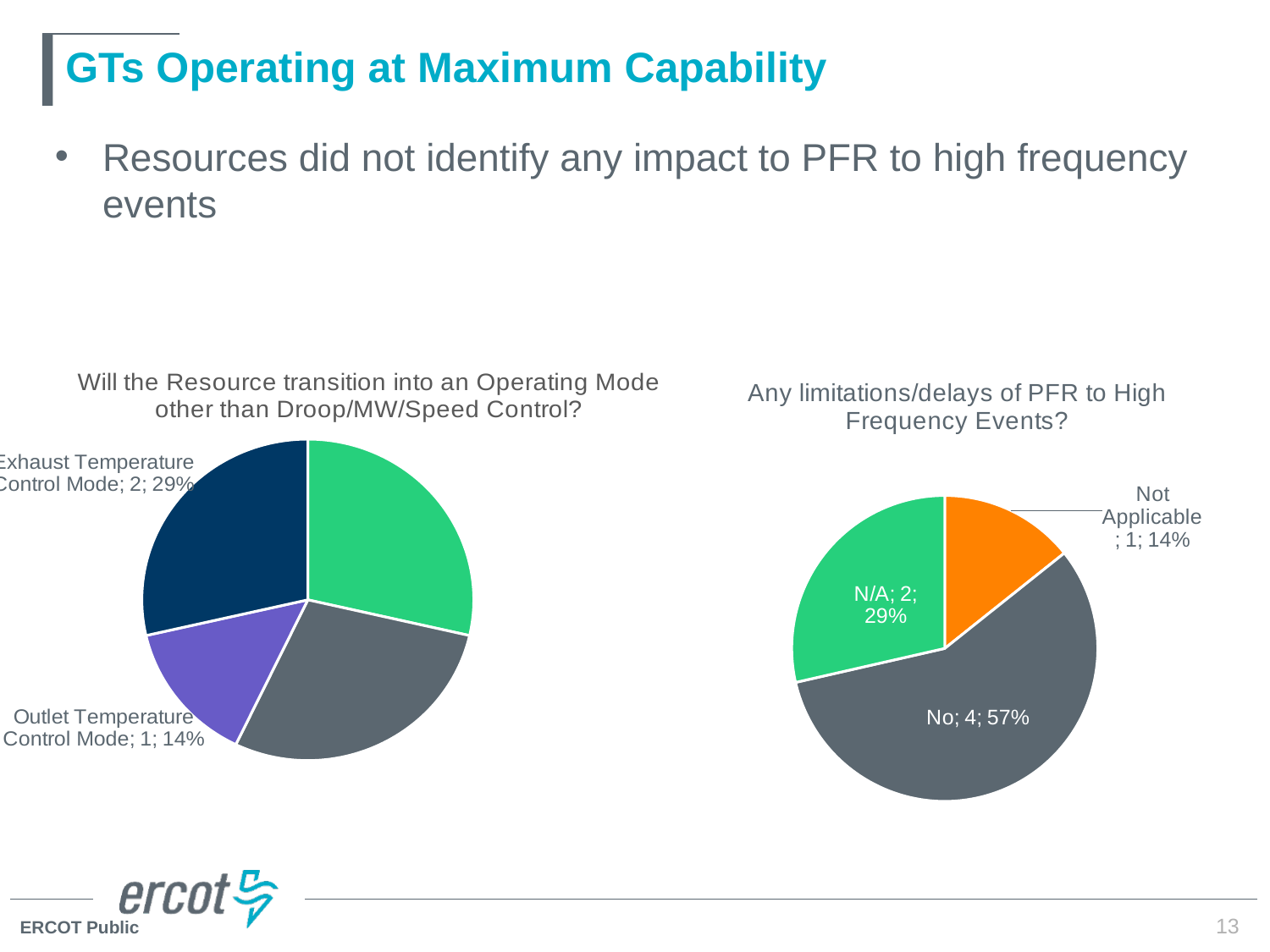

# GTs Operating at Maximum Capability
Resources did not identify any impact to PFR to high frequency events

[unsupported chart]

### Chart:

| Category | Count |
|---|---|
| Not Applicable | 1.0 |
| No | 4.0 |
| N/A | 2.0 |
13